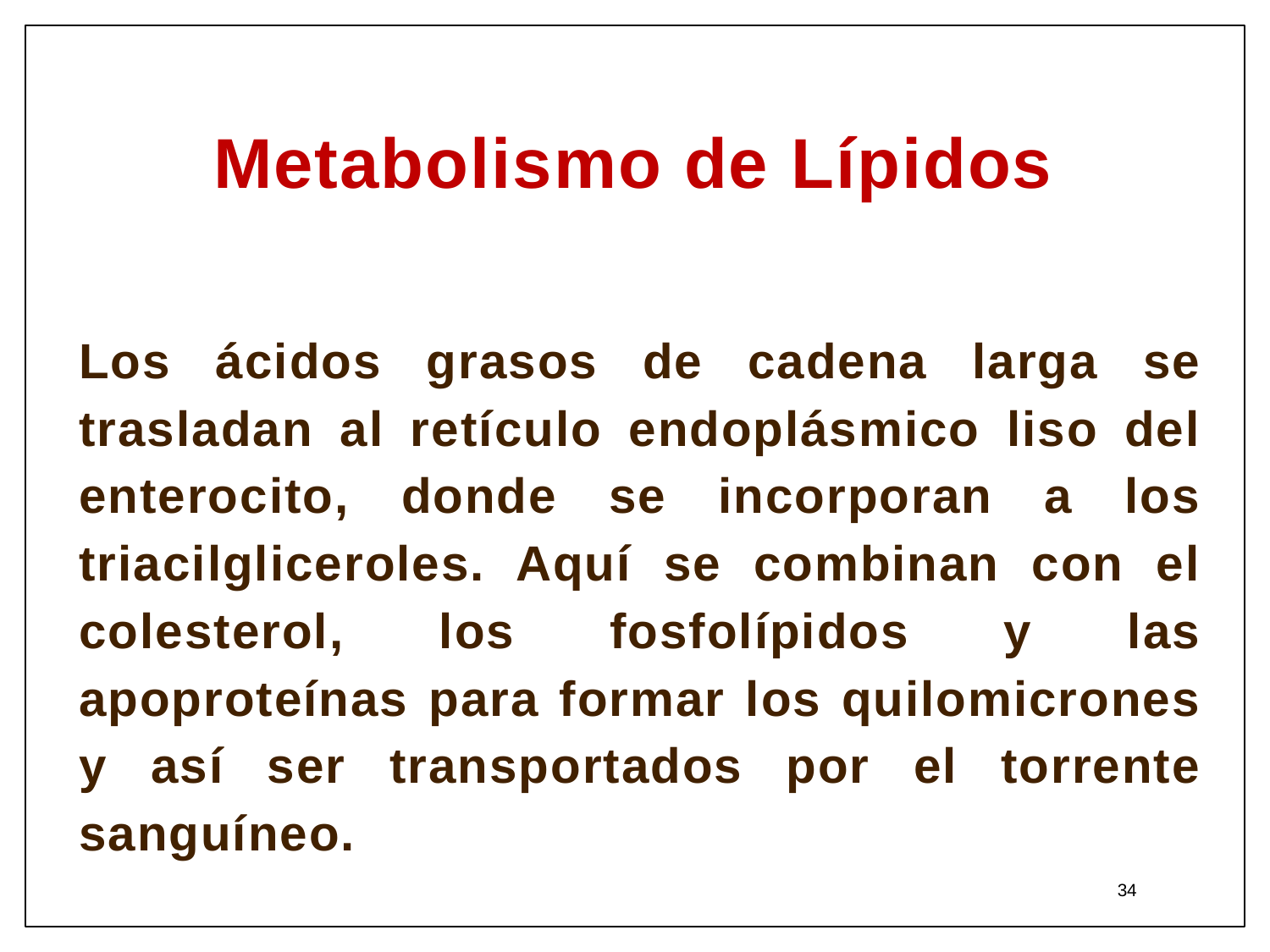

# Metabolismo de Lípidos
Los ácidos grasos de cadena larga se trasladan al retículo endoplásmico liso del enterocito, donde se incorporan a los triacilgliceroles. Aquí se combinan con el colesterol, los fosfolípidos y las apoproteínas para formar los quilomicrones y así ser transportados por el torrente sanguíneo.
34